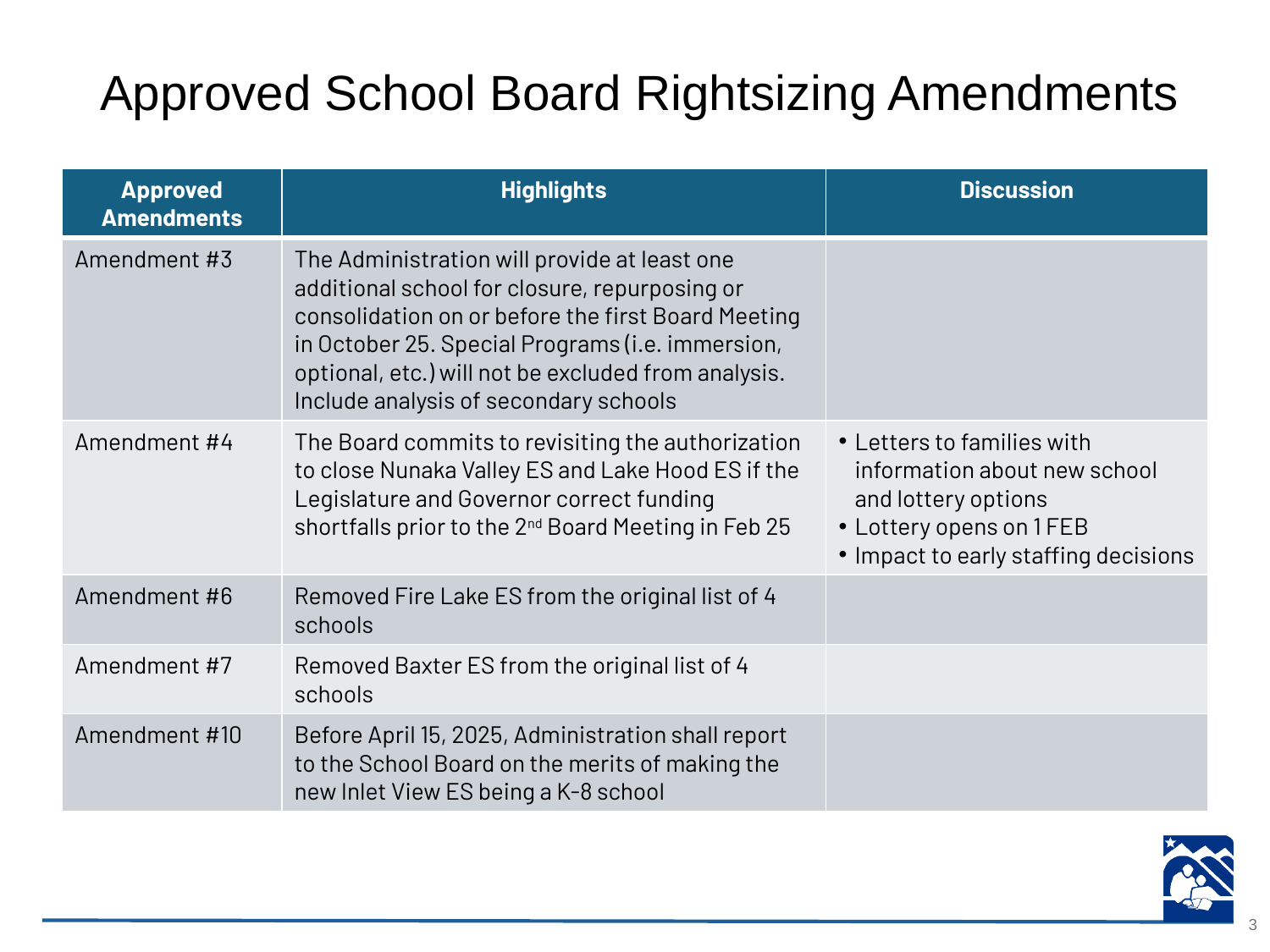

# Approved School Board Rightsizing Amendments
| Approved Amendments | Highlights | Discussion |
| --- | --- | --- |
| Amendment #3 | The Administration will provide at least one additional school for closure, repurposing or consolidation on or before the first Board Meeting in October 25. Special Programs (i.e. immersion, optional, etc.) will not be excluded from analysis. Include analysis of secondary schools |  |
| Amendment #4 | The Board commits to revisiting the authorization to close Nunaka Valley ES and Lake Hood ES if the Legislature and Governor correct funding shortfalls prior to the 2nd Board Meeting in Feb 25 | Letters to families with information about new school and lottery options Lottery opens on 1 FEB Impact to early staffing decisions |
| Amendment #6 | Removed Fire Lake ES from the original list of 4 schools |  |
| Amendment #7 | Removed Baxter ES from the original list of 4 schools |  |
| Amendment #10 | Before April 15, 2025, Administration shall report to the School Board on the merits of making the new Inlet View ES being a K-8 school |  |
3